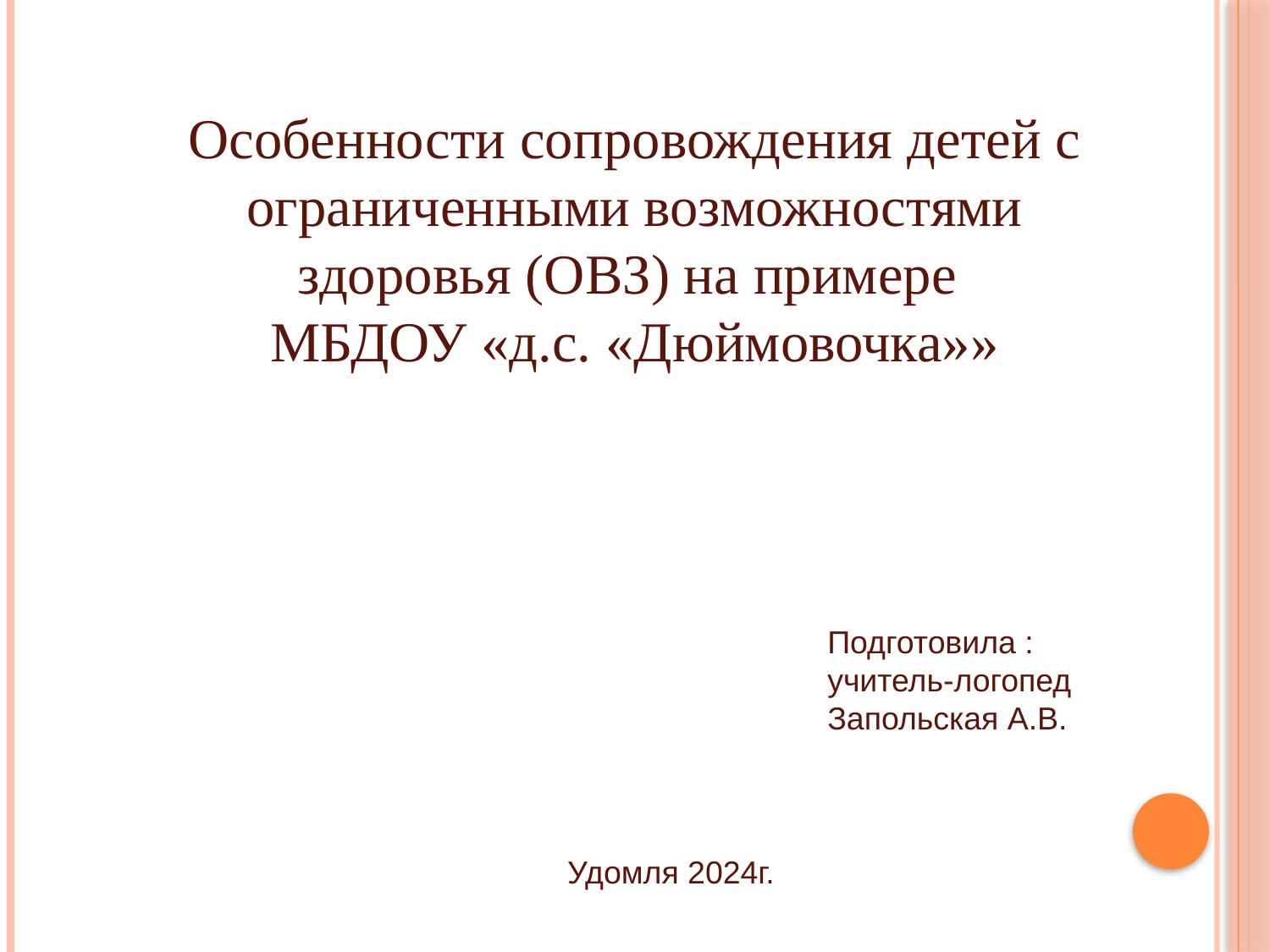

Особенности сопровождения детей с ограниченными возможностями здоровья (ОВЗ) на примере
МБДОУ «д.с. «Дюймовочка»»
Подготовила : учитель-логопед
Запольская А.В.
Удомля 2024г.